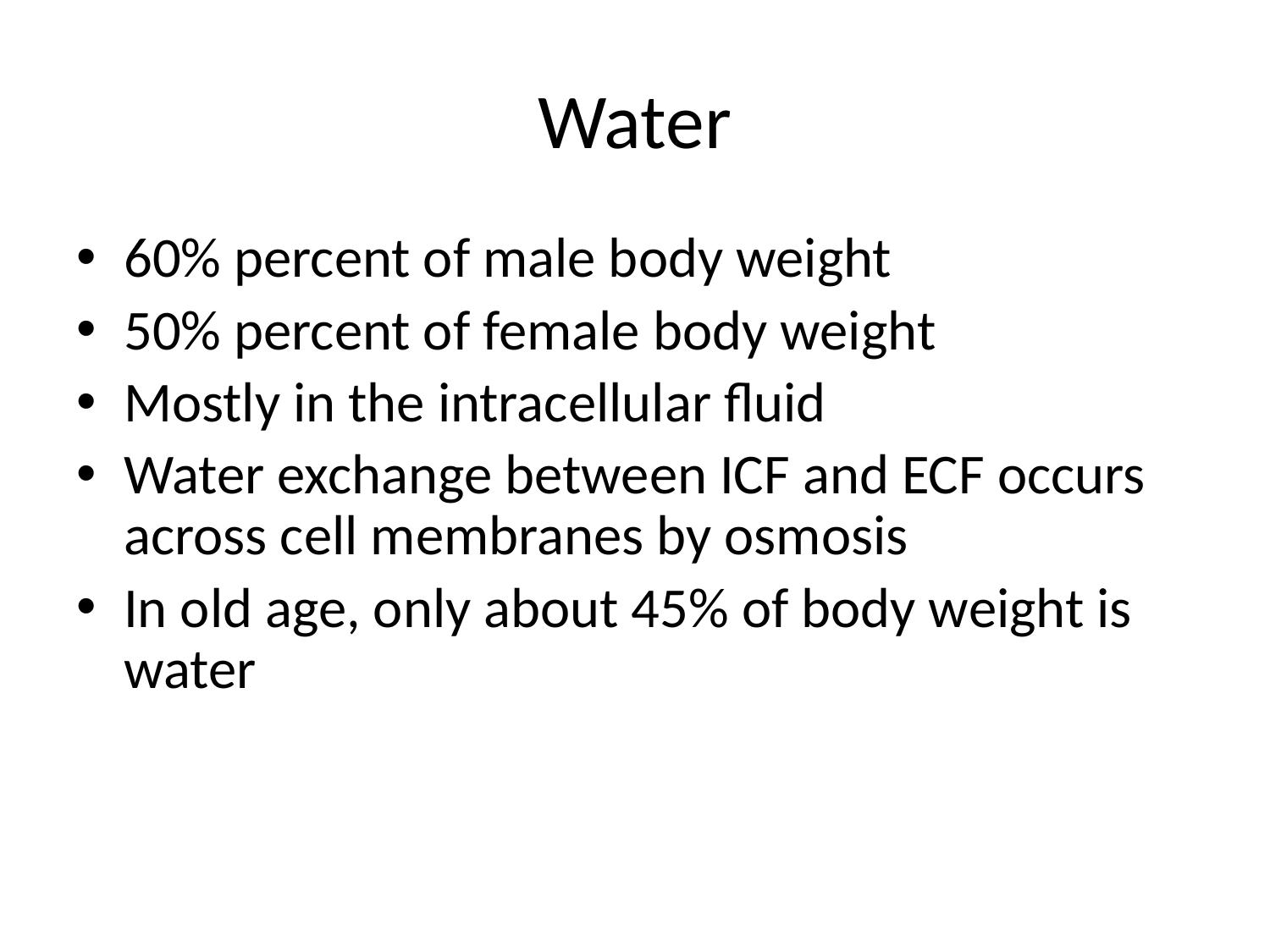

# Water
60% percent of male body weight
50% percent of female body weight
Mostly in the intracellular fluid
Water exchange between ICF and ECF occurs across cell membranes by osmosis
In old age, only about 45% of body weight is water